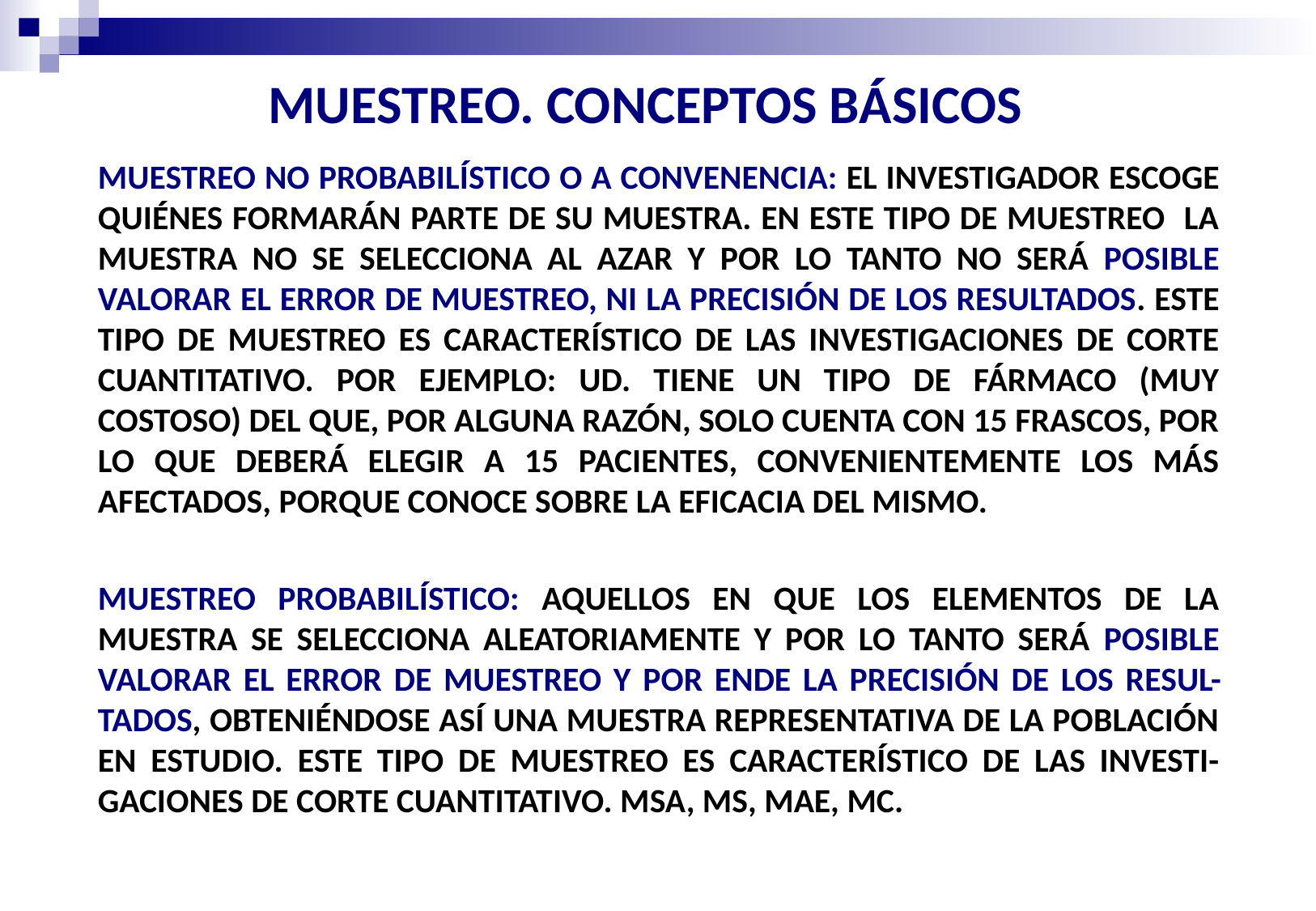

MUESTREO. CONCEPTOS BÁSICOS
MUESTREO NO PROBABILÍSTICO O A CONVENENCIA: EL INVESTIGADOR ESCOGE QUIÉNES FORMARÁN PARTE DE SU MUESTRA. EN ESTE TIPO DE MUESTREO  LA MUESTRA NO SE SELECCIONA AL AZAR Y POR LO TANTO NO SERÁ POSIBLE VALORAR EL ERROR DE MUESTREO, NI LA PRECISIÓN DE LOS RESULTADOS. ESTE TIPO DE MUESTREO ES CARACTERÍSTICO DE LAS INVESTIGACIONES DE CORTE CUANTITATIVO. POR EJEMPLO: UD. TIENE UN TIPO DE FÁRMACO (MUY COSTOSO) DEL QUE, POR ALGUNA RAZÓN, SOLO CUENTA CON 15 FRASCOS, POR LO QUE DEBERÁ ELEGIR A 15 PACIENTES, CONVENIENTEMENTE LOS MÁS AFECTADOS, PORQUE CONOCE SOBRE LA EFICACIA DEL MISMO.
MUESTREO PROBABILÍSTICO: AQUELLOS EN QUE LOS ELEMENTOS DE LA MUESTRA SE SELECCIONA ALEATORIAMENTE Y POR LO TANTO SERÁ POSIBLE VALORAR EL ERROR DE MUESTREO Y POR ENDE LA PRECISIÓN DE LOS RESUL-TADOS, OBTENIÉNDOSE ASÍ UNA MUESTRA REPRESENTATIVA DE LA POBLACIÓN EN ESTUDIO. ESTE TIPO DE MUESTREO ES CARACTERÍSTICO DE LAS INVESTI-GACIONES DE CORTE CUANTITATIVO. MSA, MS, MAE, MC.